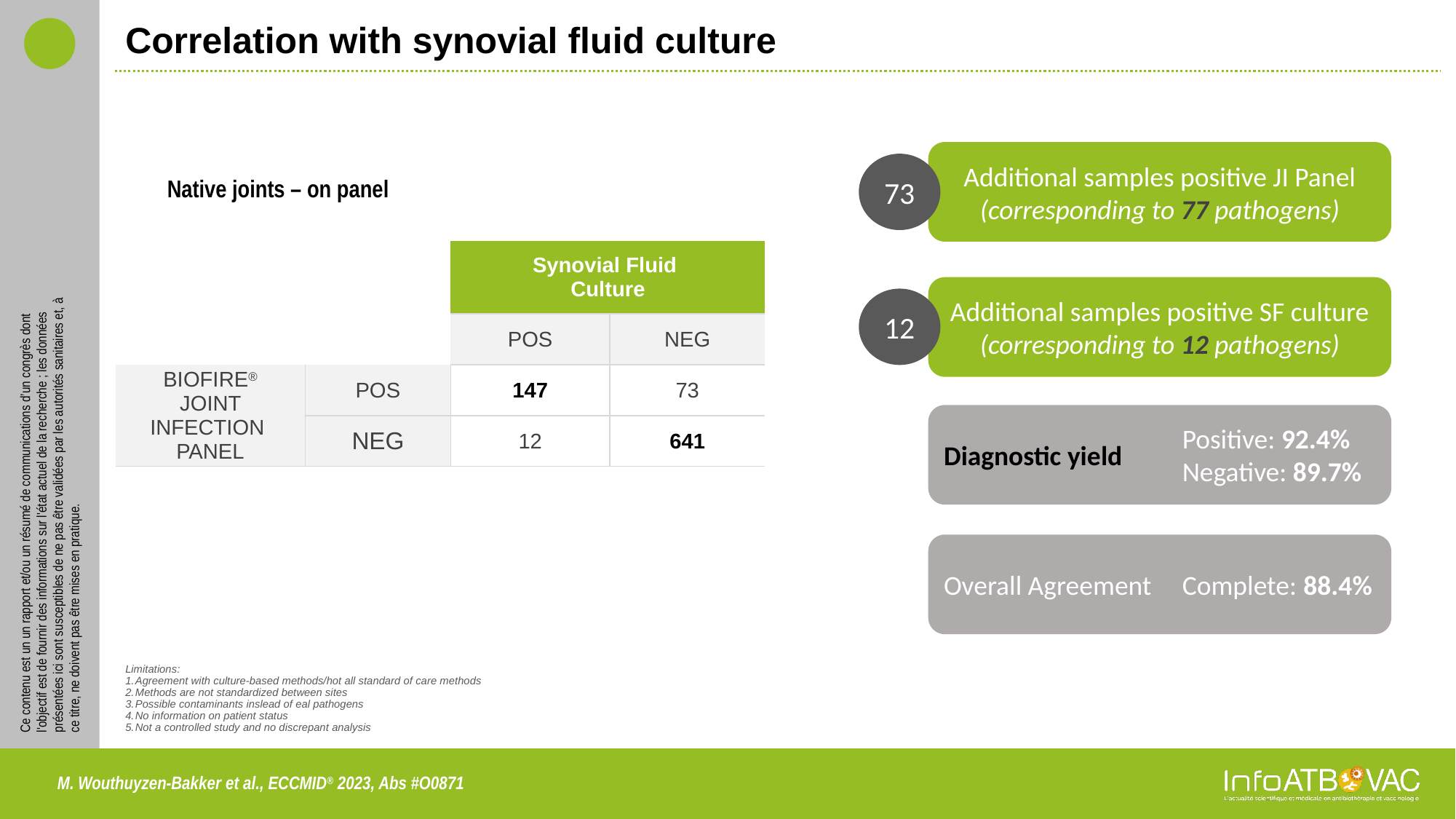

# Correlation with synovial fluid culture
Additional samples positive JI Panel
(corresponding to 77 pathogens)
73
Native joints – on panel
|  |  | Synovial Fluid Culture | Lorem ipsum |
| --- | --- | --- | --- |
|  |  | POS | NEG |
| BIOFIRE® JOINT INFECTION PANEL | POS | 147 | 73 |
| Lorem ipsum dolor sit amet | NEG | 12 | 641 |
Additional samples positive SF culture
(corresponding to 12 pathogens)
12
Diagnostic yield

Positive: 92.4%
Negative: 89.7%
Overall Agreement     Complete: 88.4%
Limitations:
Agreement with culture-based methods/hot all standard of care methods
Methods are not standardized between sites
Possible contaminants inslead of eal pathogens
No information on patient status
Not a controlled study and no discrepant analysis
M. Wouthuyzen-Bakker et al., ECCMID® 2023, Abs #O0871